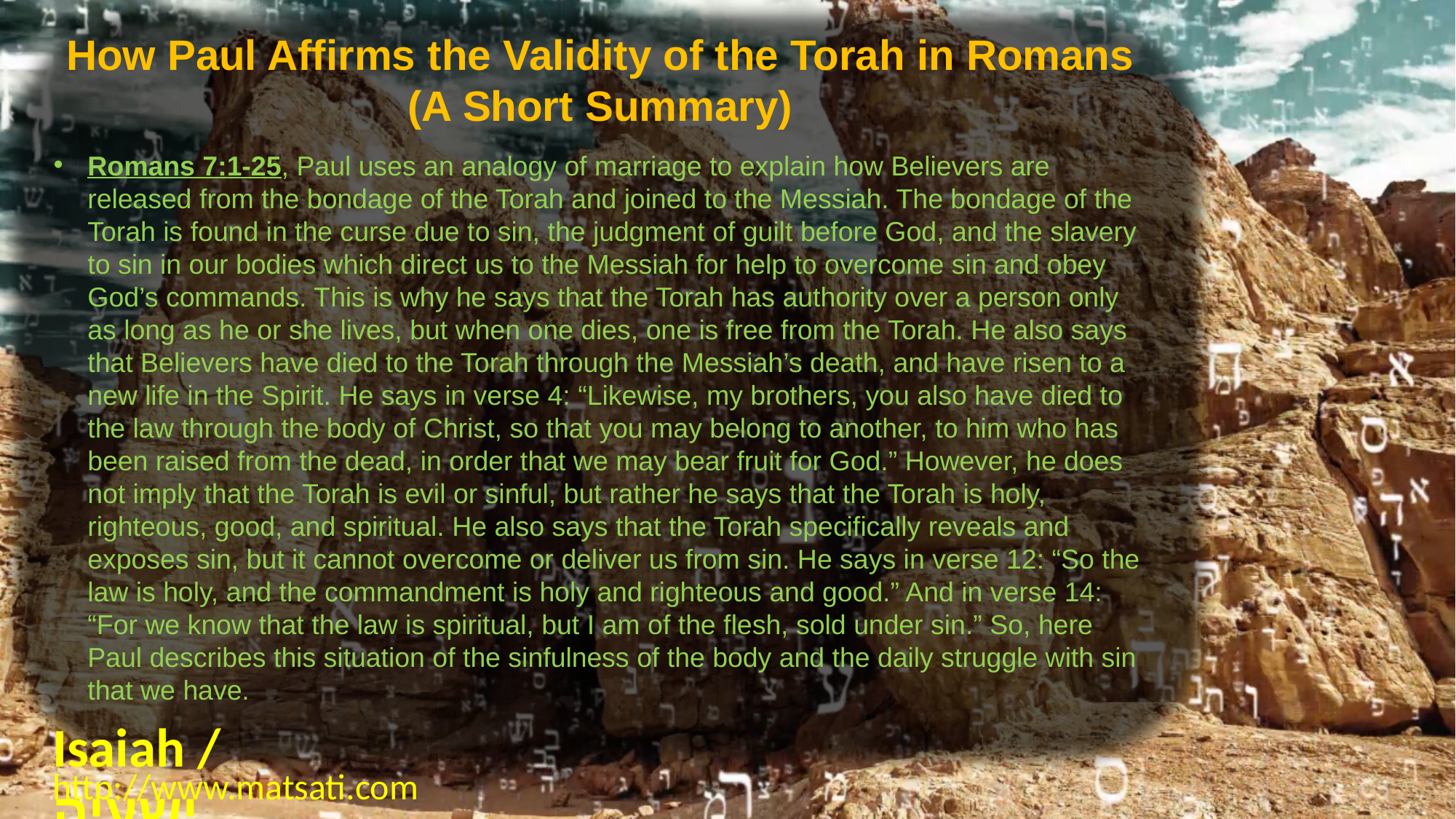

How Paul Affirms the Validity of the Torah in Romans (A Short Summary)

Romans 7:1-25, Paul uses an analogy of marriage to explain how Believers are released from the bondage of the Torah and joined to the Messiah. The bondage of the Torah is found in the curse due to sin, the judgment of guilt before God, and the slavery to sin in our bodies which direct us to the Messiah for help to overcome sin and obey God’s commands. This is why he says that the Torah has authority over a person only as long as he or she lives, but when one dies, one is free from the Torah. He also says that Believers have died to the Torah through the Messiah’s death, and have risen to a new life in the Spirit. He says in verse 4: “Likewise, my brothers, you also have died to the law through the body of Christ, so that you may belong to another, to him who has been raised from the dead, in order that we may bear fruit for God.” However, he does not imply that the Torah is evil or sinful, but rather he says that the Torah is holy, righteous, good, and spiritual. He also says that the Torah specifically reveals and exposes sin, but it cannot overcome or deliver us from sin. He says in verse 12: “So the law is holy, and the commandment is holy and righteous and good.” And in verse 14: “For we know that the law is spiritual, but I am of the flesh, sold under sin.” So, here Paul describes this situation of the sinfulness of the body and the daily struggle with sin that we have.
Isaiah / ישעיה
http://www.matsati.com